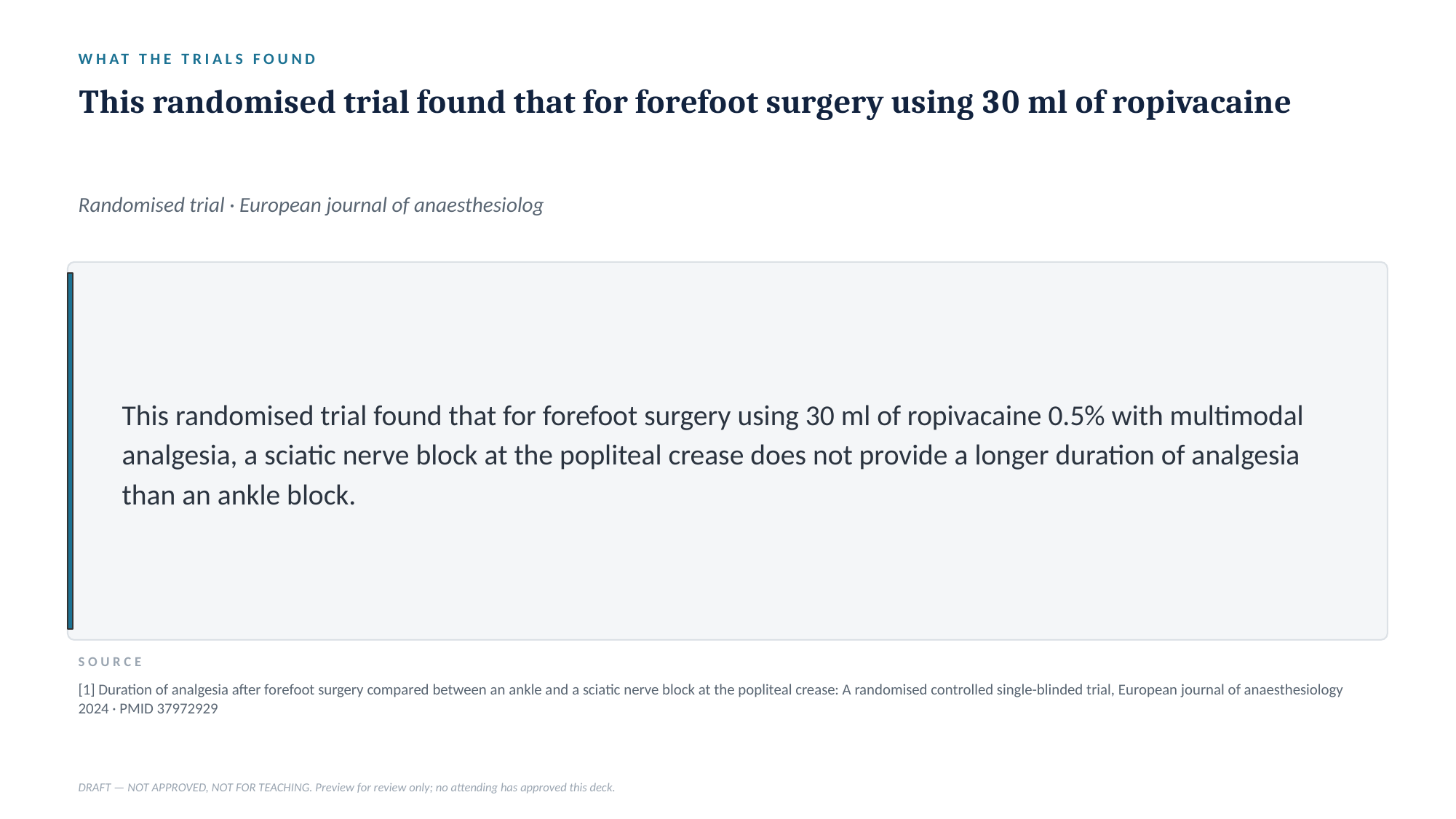

WHAT THE TRIALS FOUND
This randomised trial found that for forefoot surgery using 30 ml of ropivacaine
Randomised trial · European journal of anaesthesiolog

This randomised trial found that for forefoot surgery using 30 ml of ropivacaine 0.5% with multimodal analgesia, a sciatic nerve block at the popliteal crease does not provide a longer duration of analgesia than an ankle block.
SOURCE
[1] Duration of analgesia after forefoot surgery compared between an ankle and a sciatic nerve block at the popliteal crease: A randomised controlled single-blinded trial, European journal of anaesthesiology 2024 · PMID 37972929
DRAFT — NOT APPROVED, NOT FOR TEACHING. Preview for review only; no attending has approved this deck.